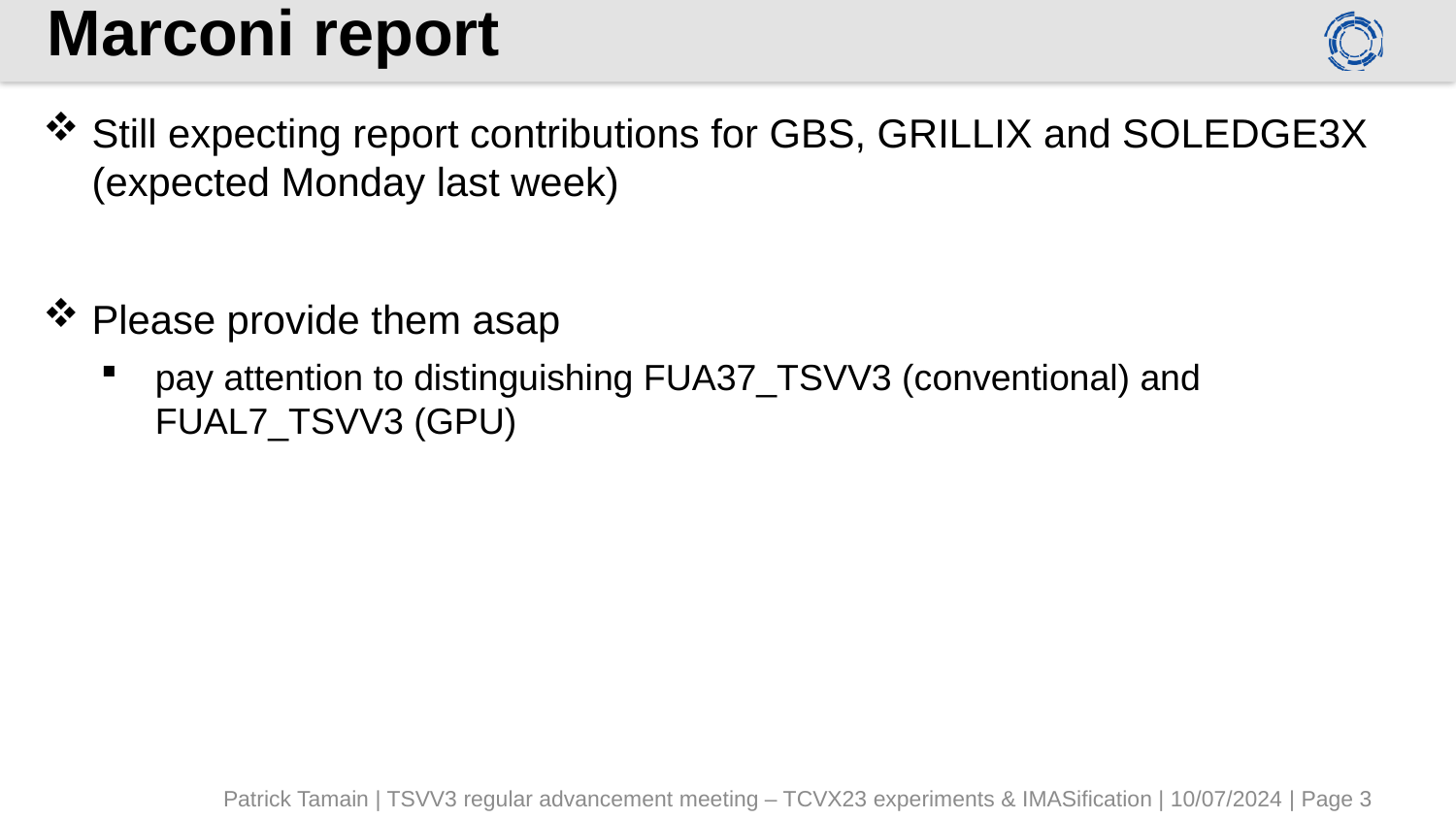

# Marconi report
Still expecting report contributions for GBS, GRILLIX and SOLEDGE3X (expected Monday last week)

Please provide them asap
pay attention to distinguishing FUA37_TSVV3 (conventional) and FUAL7_TSVV3 (GPU)
Patrick Tamain | TSVV3 regular advancement meeting – TCVX23 experiments & IMASification | 10/07/2024 | Page 3